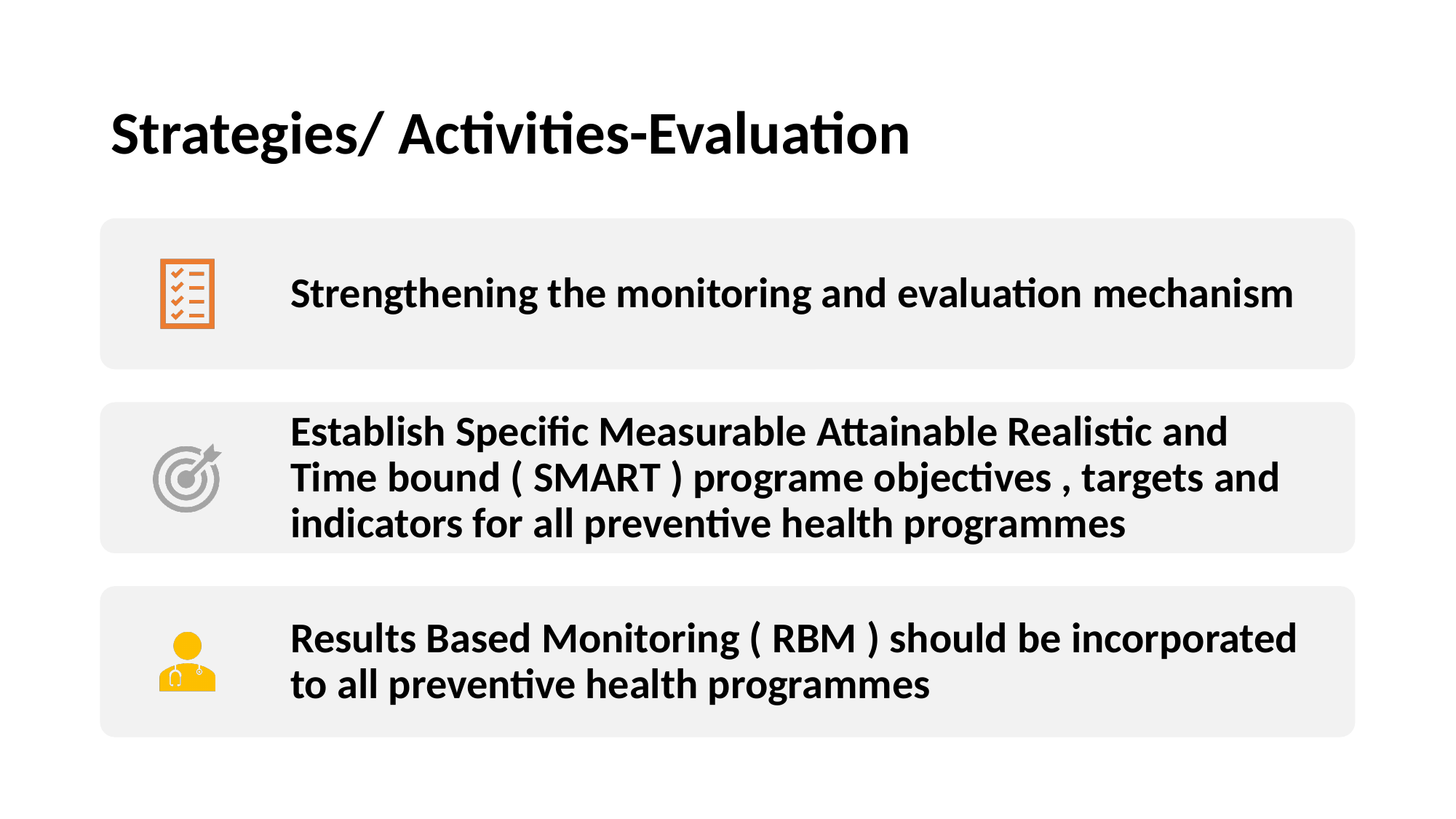

# Strategies/ Activities-Evaluation
Strengthening the monitoring and evaluation mechanism
Establish Specific Measurable Attainable Realistic and Time bound ( SMART ) programe objectives , targets and indicators for all preventive health programmes
Results Based Monitoring ( RBM ) should be incorporated to all preventive health programmes
36